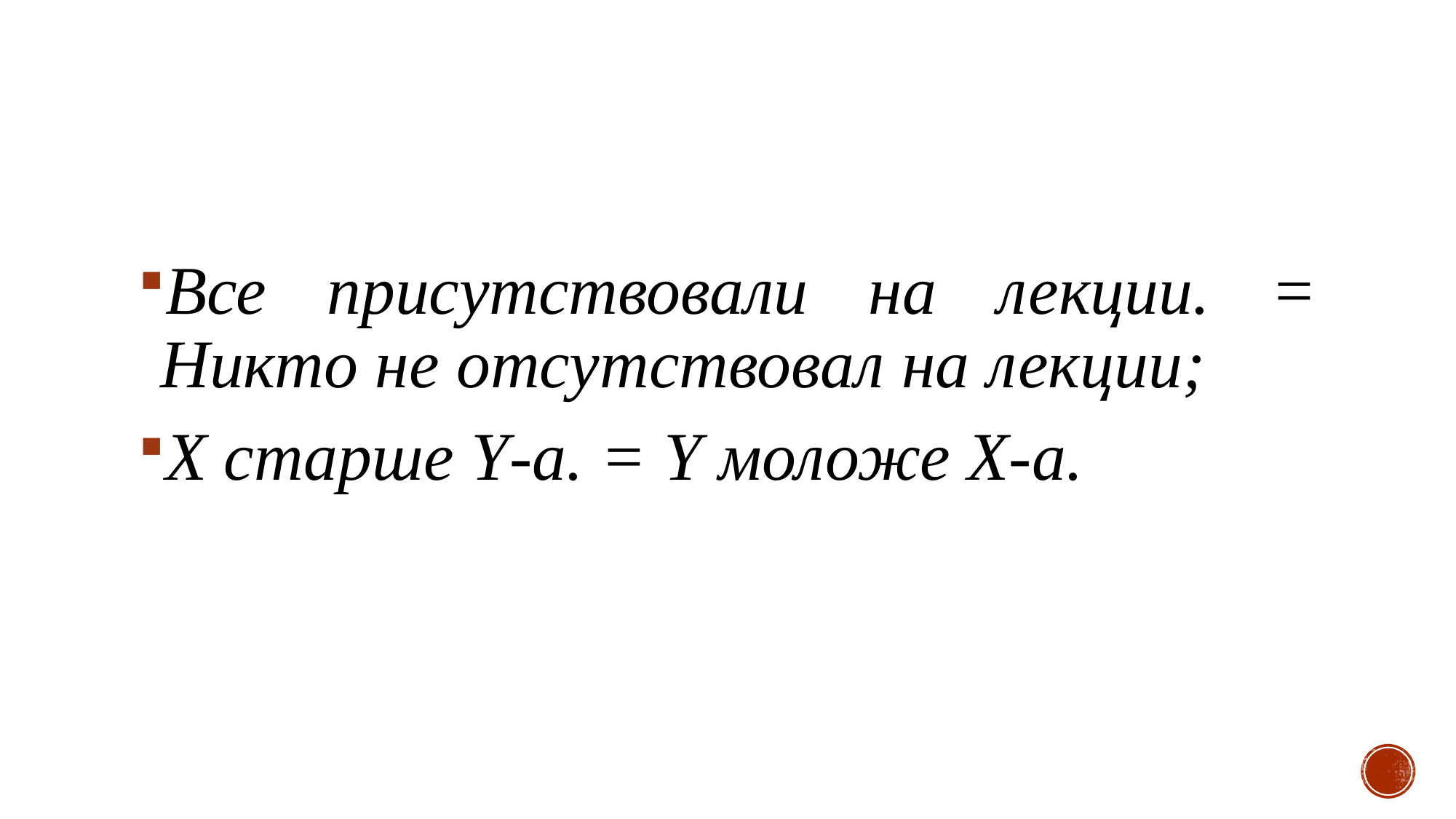

Все присутствовали на лекции. = Никто не отсутствовал на лекции;
X старше Y-а. = Y моложе X-а.